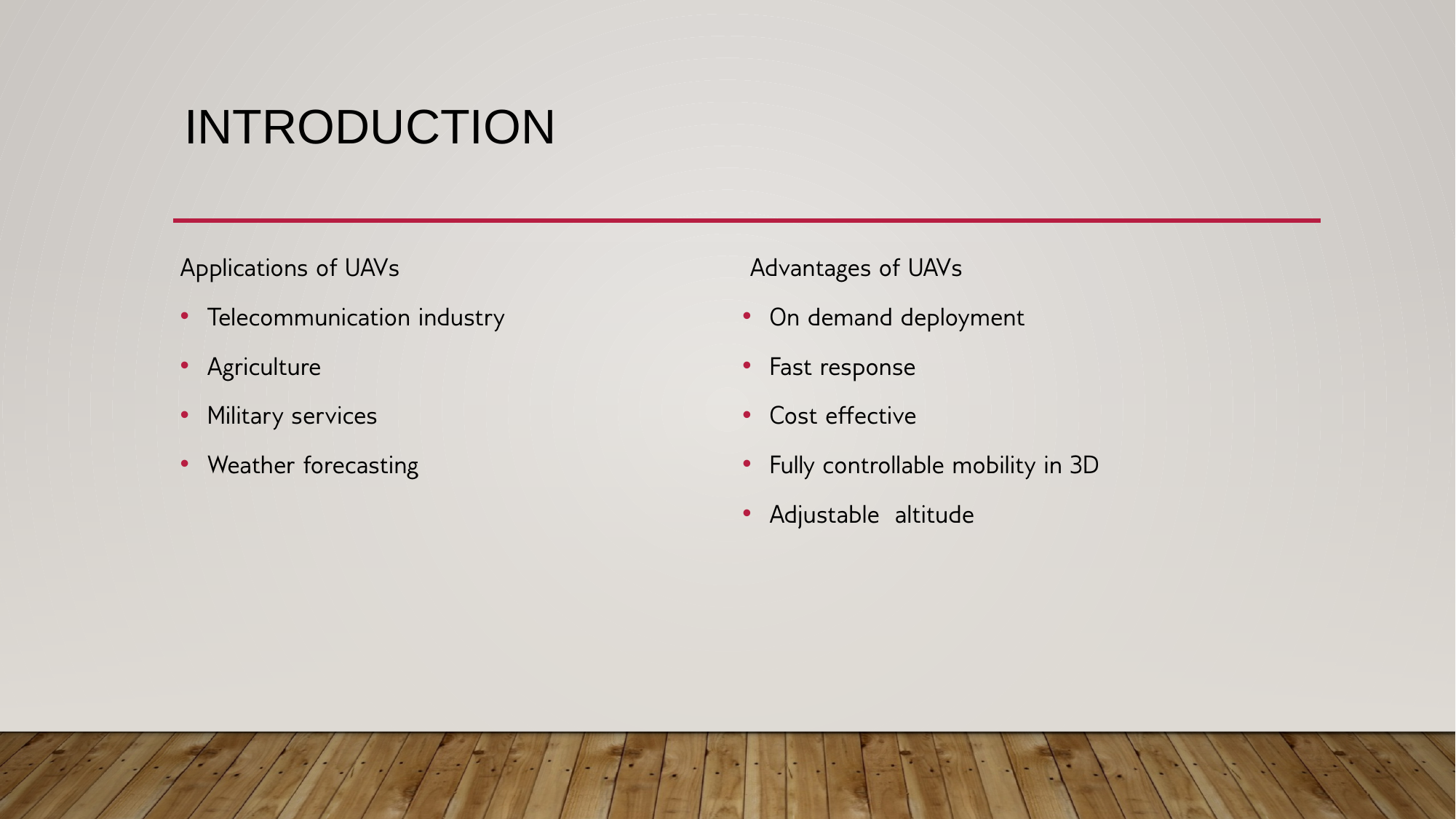

# Introduction
Applications of UAVs
Telecommunication industry
Agriculture
Military services
Weather forecasting

 Advantages of UAVs
On demand deployment
Fast response
Cost effective
Fully controllable mobility in 3D
Adjustable  altitude